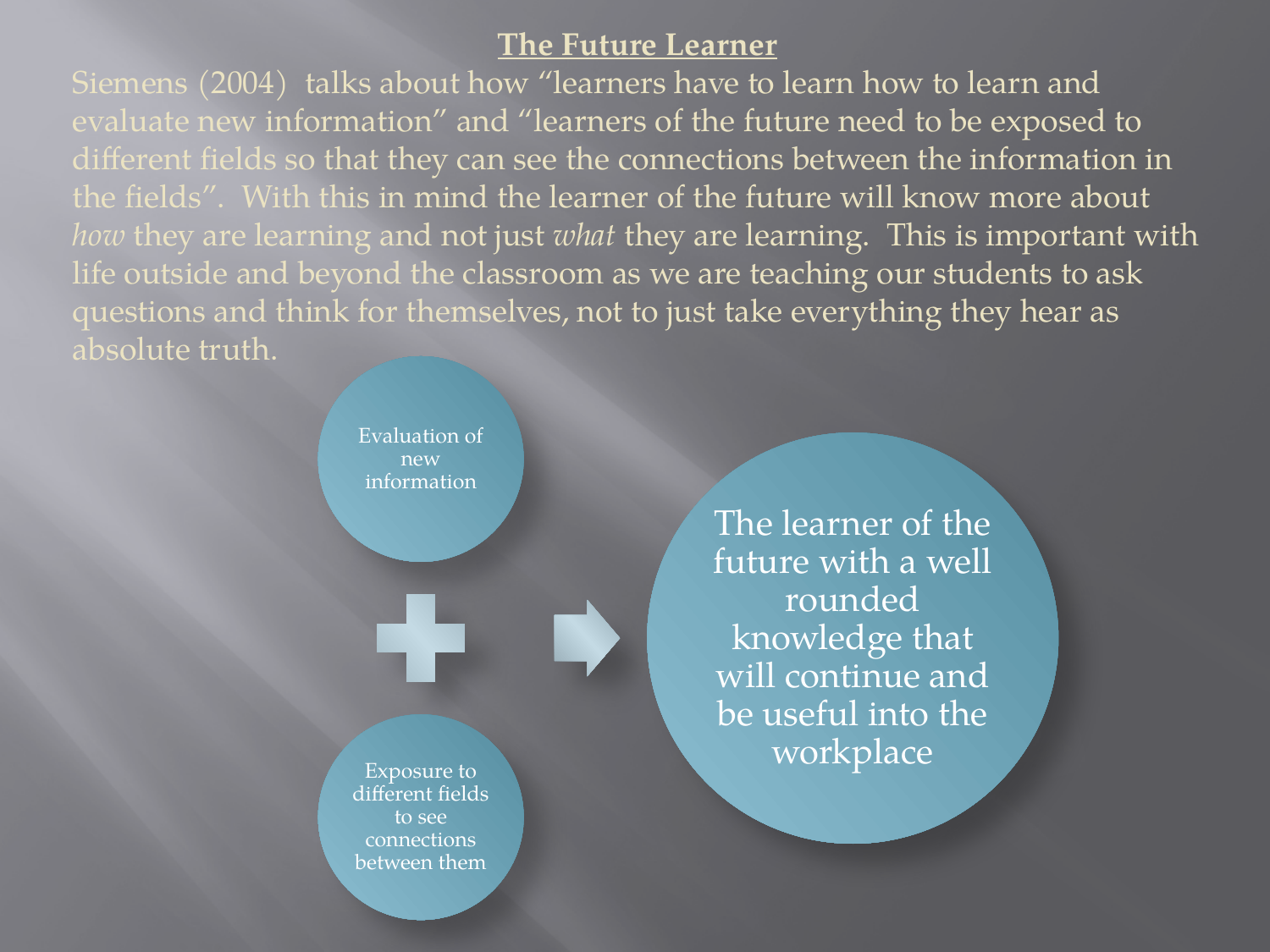

The Future Learner
Siemens (2004)  talks about how “learners have to learn how to learn and evaluate new information” and “learners of the future need to be exposed to different fields so that they can see the connections between the information in the fields”.  With this in mind the learner of the future will know more about how they are learning and not just what they are learning.  This is important with life outside and beyond the classroom as we are teaching our students to ask questions and think for themselves, not to just take everything they hear as absolute truth.
Evaluation of new information

Exposure to different fields to see connections between them

The learner of the future with a well rounded knowledge that will continue and be useful into the workplace